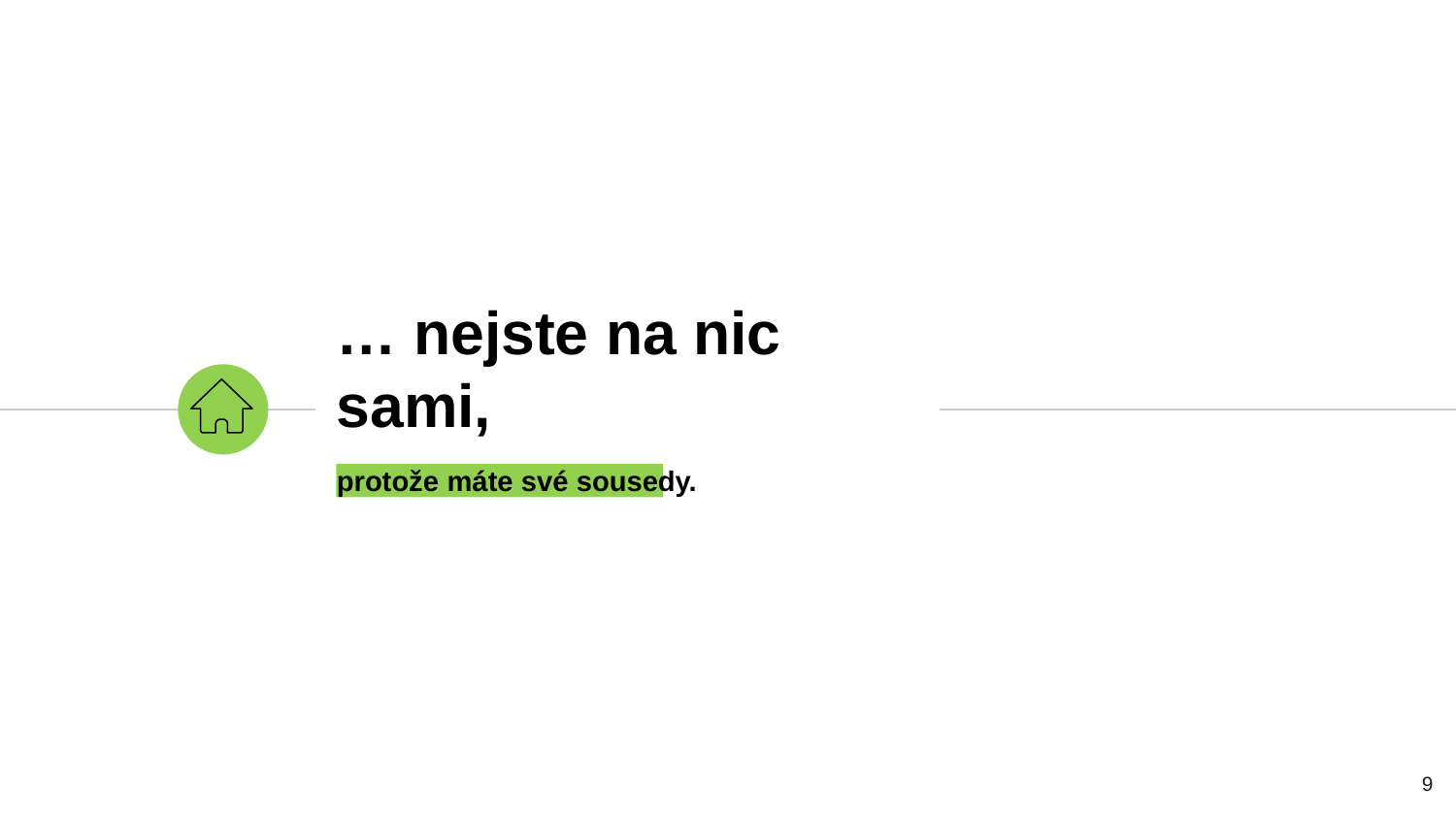

# … nejste na nic sami,

protože máte své sousedy.

9